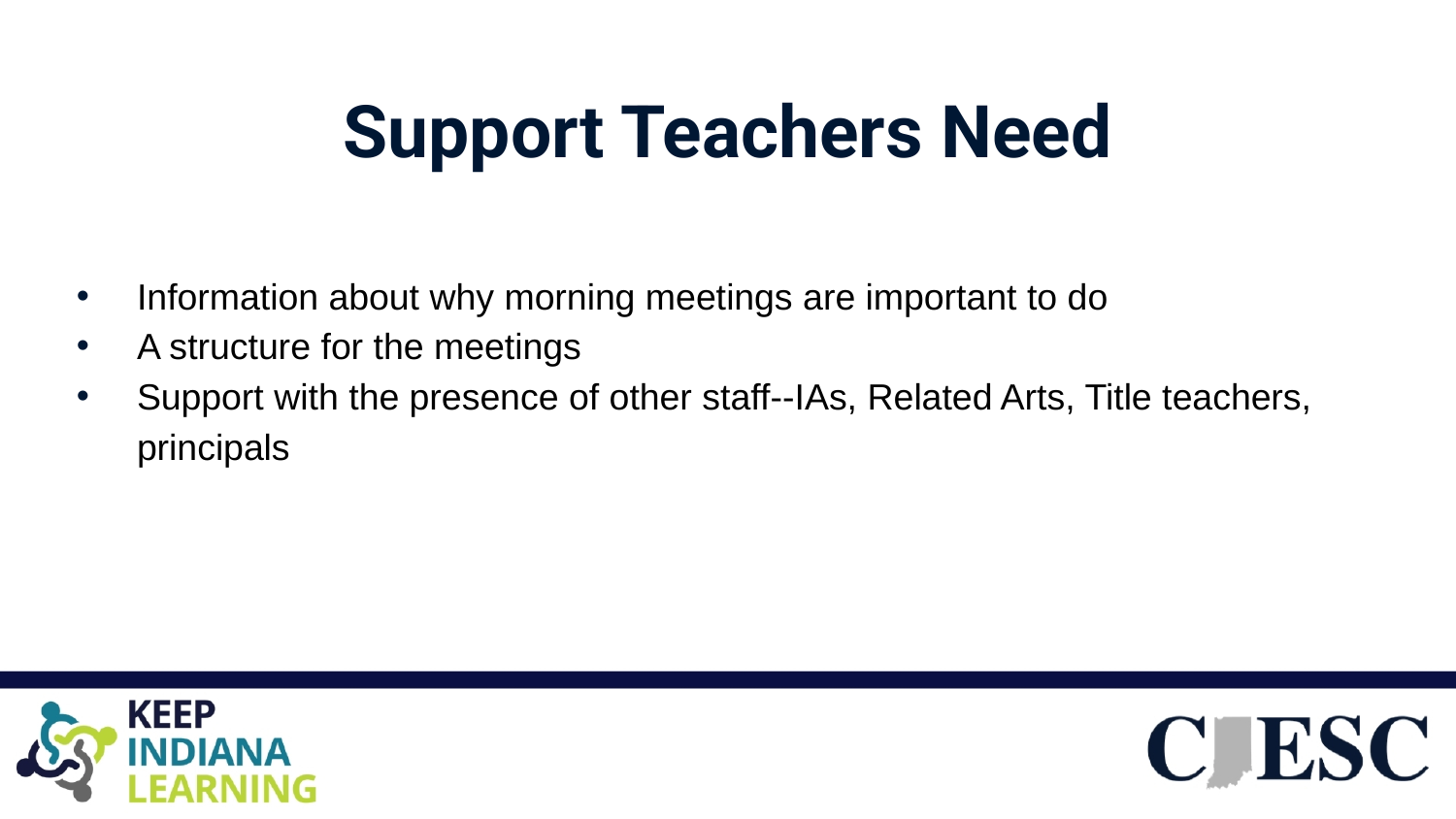

# Support Teachers Need
Information about why morning meetings are important to do
A structure for the meetings
Support with the presence of other staff--IAs, Related Arts, Title teachers, principals